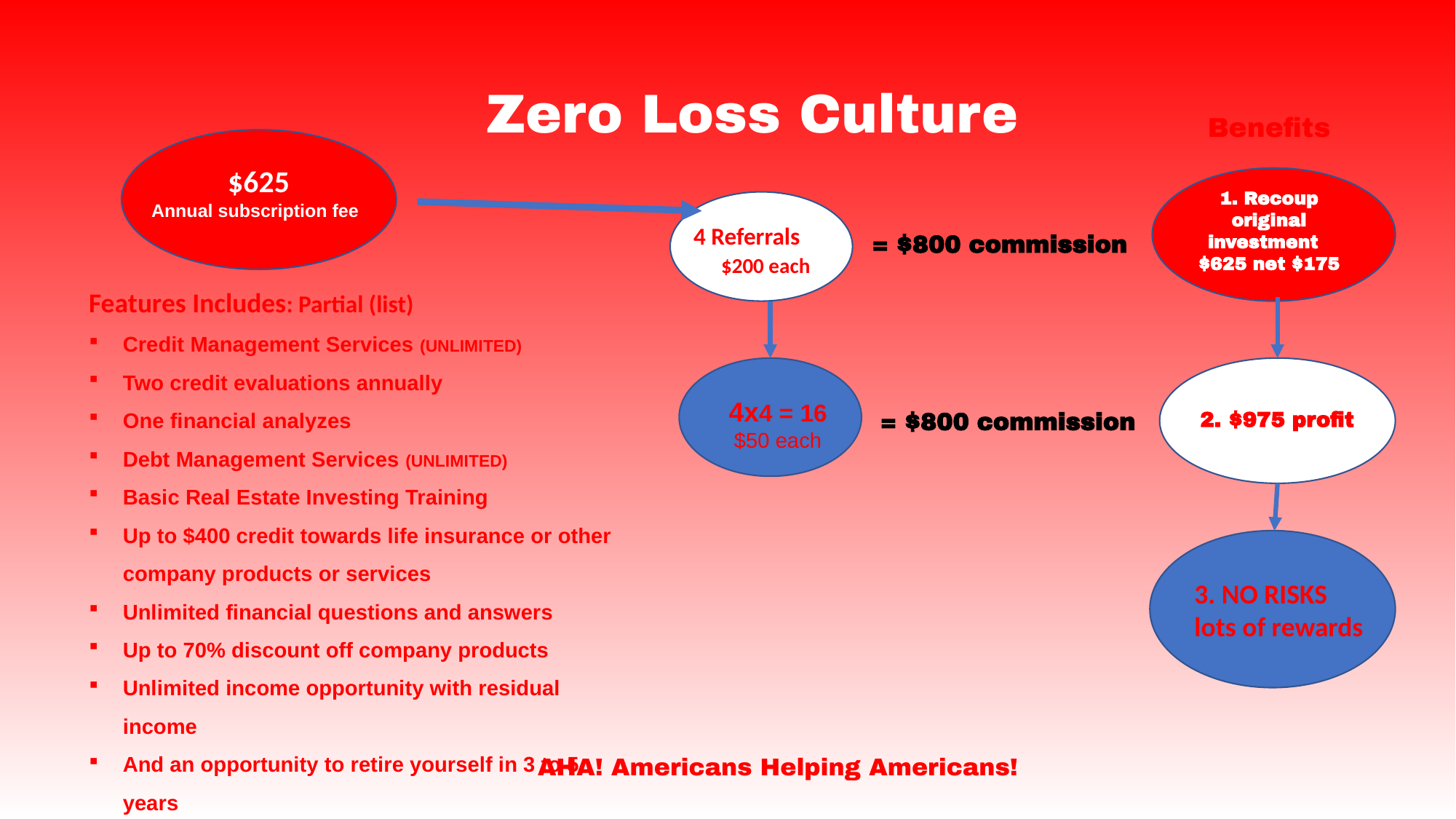

Zero Loss Culture
Benefits

 $625
Annual subscription fee

1. Recoup original investment   $625 net $175

 4 Referrals
$200 each
= $800 commission
Features Includes: Partial (list)
Credit Management Services (UNLIMITED)
Two credit evaluations annually
One financial analyzes
Debt Management Services (UNLIMITED)
Basic Real Estate Investing Training
Up to $400 credit towards life insurance or other company products or services
Unlimited financial questions and answers
Up to 70% discount off company products
Unlimited income opportunity with residual income
And an opportunity to retire yourself in 3 to 5 years

4x4 = 16
$50 each
2. $975 profit
= $800 commission

3. NO RISKS lots of rewards
AHA! Americans Helping Americans!